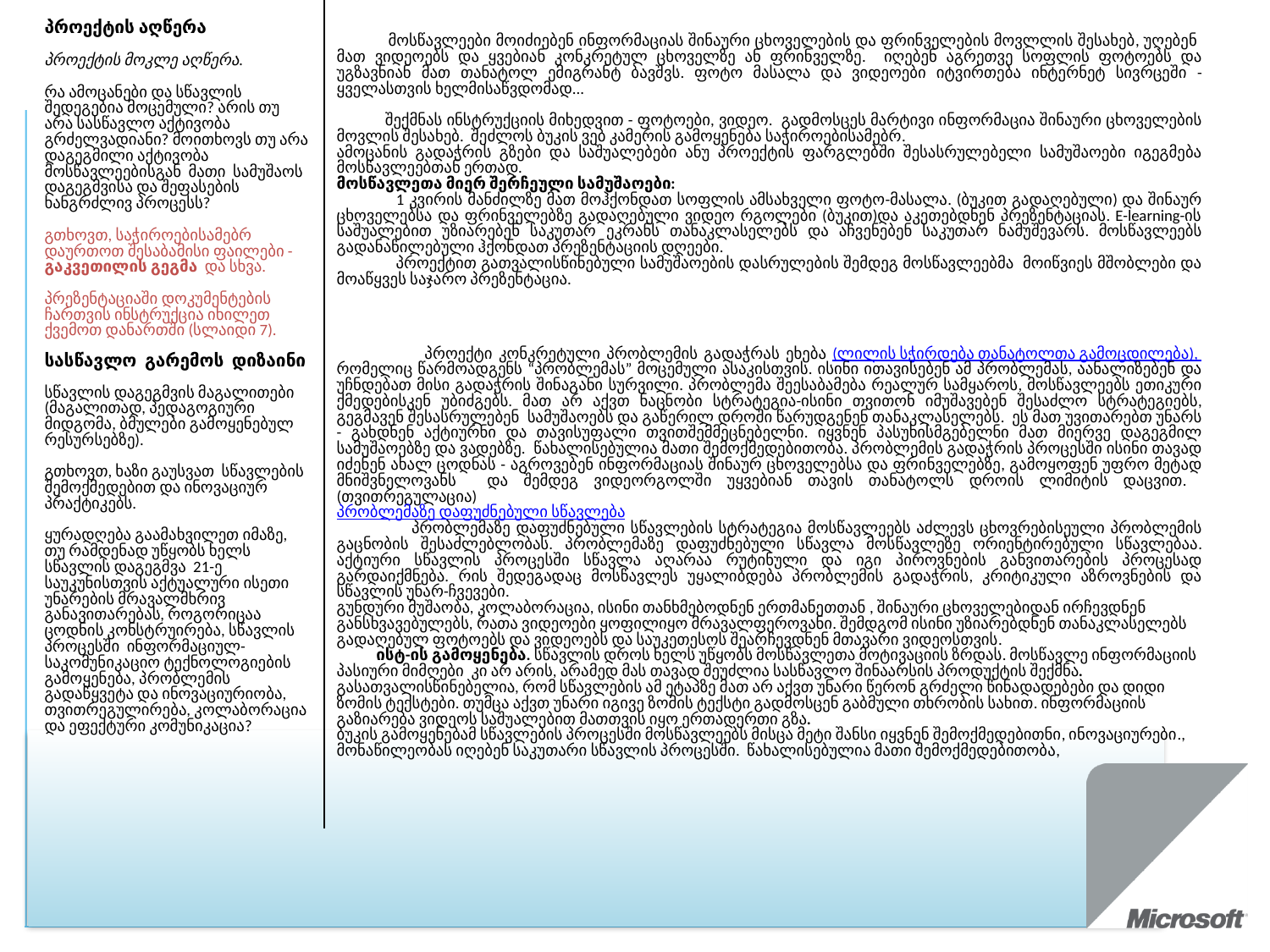

| პროექტის აღწერა პროექტის მოკლე აღწერა. რა ამოცანები და სწავლის შედეგებია მოცემული? არის თუ არა სასწავლო აქტივობა გრძელვადიანი? მოითხოვს თუ არა დაგეგმილი აქტივობა მოსწავლეებისგან მათი სამუშაოს დაგეგმვისა და შეფასების ხანგრძლივ პროცესს? გთხოვთ, საჭიროებისამებრ დაურთოთ შესაბამისი ფაილები - გაკვეთილის გეგმა და სხვა. პრეზენტაციაში დოკუმენტების ჩართვის ინსტრუქცია იხილეთ ქვემოთ დანართში (სლაიდი 7). სასწავლო გარემოს დიზაინი სწავლის დაგეგმვის მაგალითები (მაგალითად, პედაგოგიური მიდგომა, ბმულები გამოყენებულ რესურსებზე). გთხოვთ, ხაზი გაუსვათ სწავლების შემოქმედებით და ინოვაციურ პრაქტიკებს. ყურადღება გაამახვილეთ იმაზე, თუ რამდენად უწყობს ხელს სწავლის დაგეგმვა 21-ე საუკუნისთვის აქტუალური ისეთი უნარების მრავალმხრივ განავითარებას, როგორიცაა ცოდნის კონსტრუირება, სწავლის პროცესში ინფორმაციულ-საკომუნიკაციო ტექნოლოგიების გამოყენება, პრობლემის გადაწყვეტა და ინოვაციურიობა, თვითრეგულირება, კოლაბორაცია და ეფექტური კომუნიკაცია? | მოსწავლეები მოიძიებენ ინფორმაციას შინაური ცხოველების და ფრინველების მოვლლის შესახებ, უღებენ მათ ვიდეოებს და ყვებიან კონკრეტულ ცხოველზე ან ფრინველზე. იღებენ აგრეთვე სოფლის ფოტოებს და უგზავნიან მათ თანატოლ ემიგრანტ ბავშვს. ფოტო მასალა და ვიდეოები იტვირთება ინტერნეტ სივრცეში - ყველასთვის ხელმისაწვდომად... შექმნას ინსტრუქციის მიხედვით - ფოტოები, ვიდეო. გადმოსცეს მარტივი ინფორმაცია შინაური ცხოველების მოვლის შესახებ. შეძლოს ბუკის ვებ კამერის გამოყენება საჭიროებისამებრ. ამოცანის გადაჭრის გზები და საშუალებები ანუ პროექტის ფარგლებში შესასრულებელი სამუშაოები იგეგმება მოსწავლეებთან ერთად. მოსწავლეთა მიერ შერჩეული სამუშაოები: 1 კვირის მანძილზე მათ მოჰქონდათ სოფლის ამსახველი ფოტო-მასალა. (ბუკით გადაღებული) და შინაურ ცხოველებსა და ფრინველებზე გადაღებული ვიდეო რგოლები (ბუკით)და აკეთებდნენ პრეზენტაციას. E-learning-ის საშუალებით უზიარებენ საკუთარ ეკრანს თანაკლასელებს და აჩვენებენ საკუთარ ნამუშევარს. მოსწავლეებს გადანაწილებული ჰქონდათ პრეზენტაციის დღეები. პროექტით გათვალისწინებული სამუშაოების დასრულების შემდეგ მოსწავლეებმა მოიწვიეს მშობლები და მოაწყვეს საჯარო პრეზენტაცია. პროექტი კონკრეტული პრობლემის გადაჭრას ეხება (ლილის სჭირდება თანატოლთა გამოცდილება), რომელიც წარმოადგენს “პრობლემას” მოცემული ასაკისთვის. ისინი ითავისებენ ამ პრობლემას, აანალიზებენ და უჩნდებათ მისი გადაჭრის შინაგანი სურვილი. პრობლემა შეესაბამება რეალურ სამყაროს, მოსწავლეებს ეთიკური ქმედებისკენ უბიძგებს. მათ არ აქვთ ნაცნობი სტრატეგია-ისინი თვითონ იმუშავებენ შესაძლო სტრატეგიებს, გეგმავენ შესასრულებენ სამუშაოებს და გაწერილ დროში წარუდგენენ თანაკლასელებს. ეს მათ უვითარებთ უნარს - გახდნენ აქტიურნი და თავისუფალი თვითშემმეცნებელნი. იყვნენ პასუხისმგებელნი მათ მიერვე დაგეგმილ სამუშაოებზე და ვადებზე. წახალისებულია მათი შემოქმედებითობა. პრობლემის გადაჭრის პროცესში ისინი თავად იძენენ ახალ ცოდნას - აგროვებენ ინფორმაციას შინაურ ცხოველებსა და ფრინველებზე, გამოყოფენ უფრო მეტად მნიშვნელოვანს და შემდეგ ვიდეორგოლში უყვებიან თავის თანატოლს დროის ლიმიტის დაცვით. (თვითრეგულაცია) პრობლემაზე დაფუძნებული სწავლება პრობლემაზე დაფუძნებული სწავლების სტრატეგია მოსწავლეებს აძლევს ცხოვრებისეული პრობლემის გაცნობის შესაძლებლობას. პრობლემაზე დაფუძნებული სწავლა მოსწავლეზე ორიენტირებული სწავლებაა. აქტიური სწავლის პროცესში სწავლა აღარაა რუტინული და იგი პიროვნების განვითარების პროცესად გარდაიქმნება. რის შედეგადაც მოსწავლეს უყალიბდება პრობლემის გადაჭრის, კრიტიკული აზროვნების და სწავლის უნარ-ჩვევები. გუნდური მუშაობა, კოლაბორაცია, ისინი თანხმებოდნენ ერთმანეთთან , შინაური ცხოველებიდან ირჩევდნენ განსხვავებულებს, რათა ვიდეოები ყოფილიყო მრავალფეროვანი. შემდგომ ისინი უზიარებდნენ თანაკლასელებს გადაღებულ ფოტოებს და ვიდეოებს და საუკეთესოს შეარჩევდნენ მთავარი ვიდეოსთვის. ისტ-ის გამოყენება. სწავლის დროს ხელს უწყობს მოსწავლეთა მოტივაციის ზრდას. მოსწავლე ინფორმაციის პასიური მიმღები კი არ არის, არამედ მას თავად შეუძლია სასწავლო შინაარსის პროდუქტის შექმნა. გასათვალისწინებელია, რომ სწავლების ამ ეტაპზე მათ არ აქვთ უნარი წერონ გრძელი წინადადებები და დიდი ზომის ტექსტები. თუმცა აქვთ უნარი იგივე ზომის ტექსტი გადმოსცენ გაბმული თხრობის სახით. ინფორმაციის გაზიარება ვიდეოს საშუალებით მათთვის იყო ერთადერთი გზა. ბუკის გამოყენებამ სწავლების პროცესში მოსწავლეებს მისცა მეტი შანსი იყვნენ შემოქმედებითნი, ინოვაციურები., მონაწილეობას იღებენ საკუთარი სწავლის პროცესში. წახალისებულია მათი შემოქმედებითობა, |
| --- | --- |